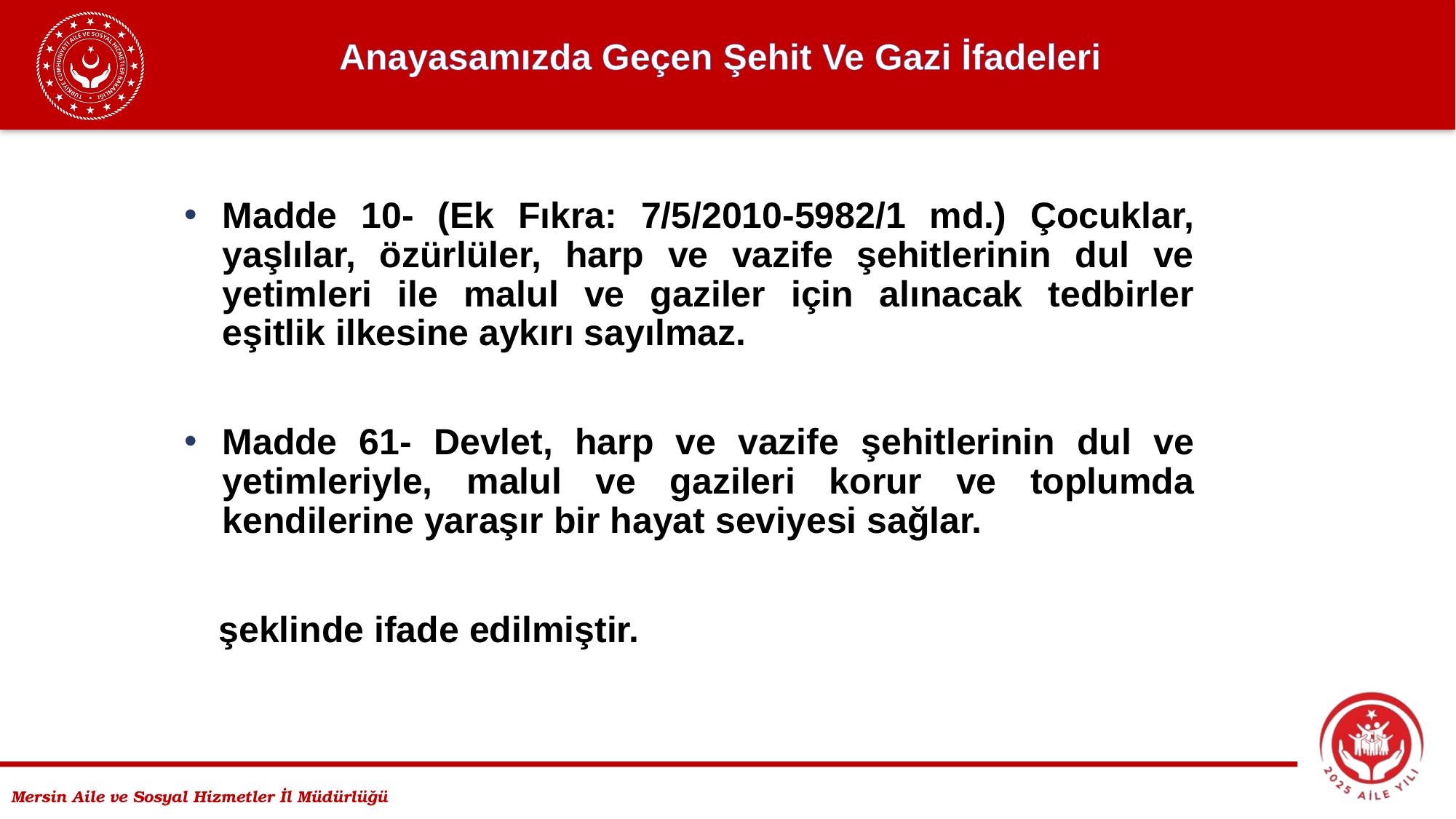

# Anayasamızda Geçen Şehit Ve Gazi İfadeleri
Madde 10- (Ek Fıkra: 7/5/2010-5982/1 md.) Çocuklar, yaşlılar, özürlüler, harp ve vazife şehitlerinin dul ve yetimleri ile malul ve gaziler için alınacak tedbirler eşitlik ilkesine aykırı sayılmaz.

Madde 61- Devlet, harp ve vazife şehitlerinin dul ve yetimleriyle, malul ve gazileri korur ve toplumda kendilerine yaraşır bir hayat seviyesi sağlar.

     şeklinde ifade edilmiştir.